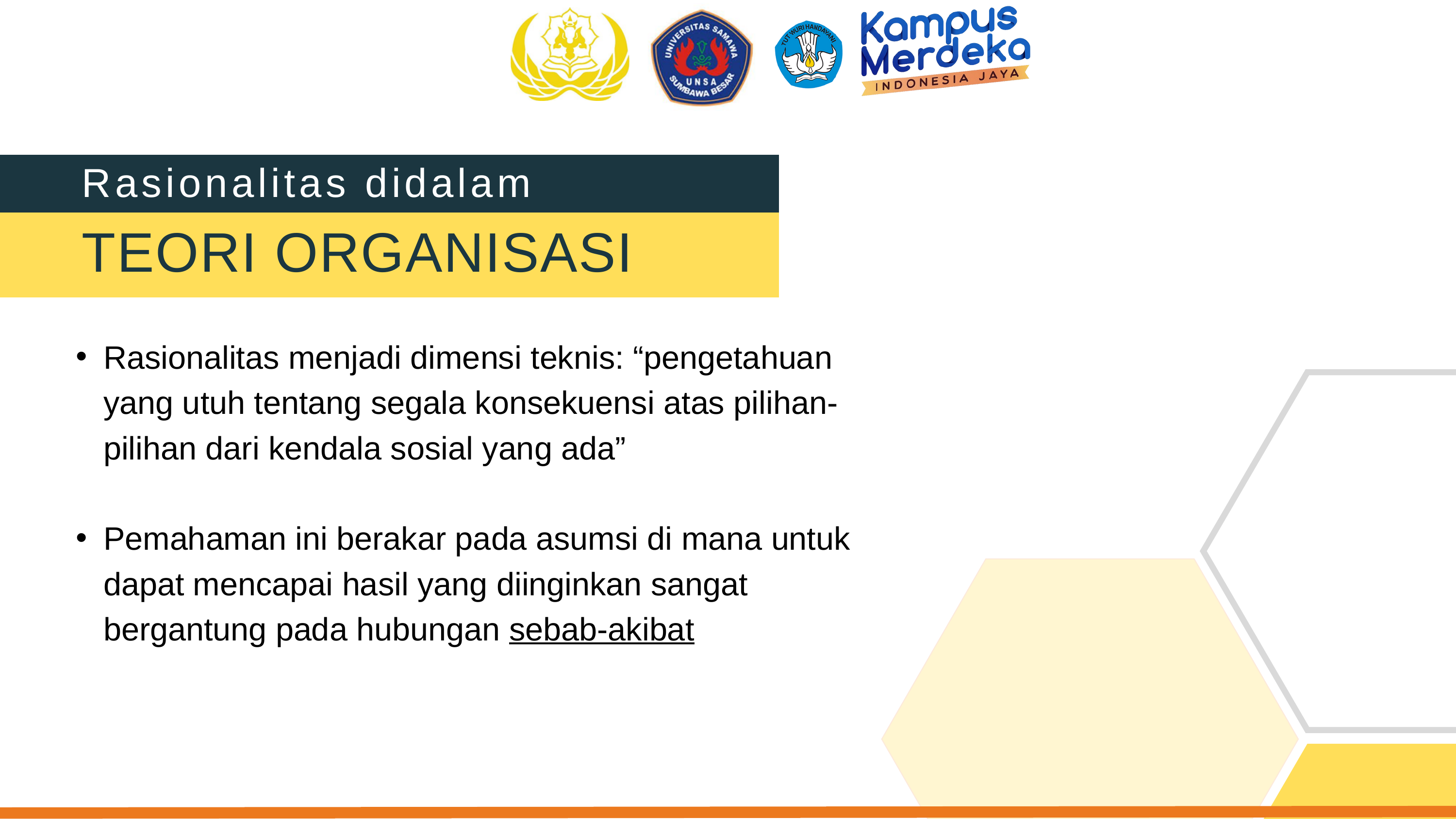

Rasionalitas didalam

TEORI ORGANISASI
Rasionalitas menjadi dimensi teknis: “pengetahuan yang utuh tentang segala konsekuensi atas pilihan-pilihan dari kendala sosial yang ada”

Pemahaman ini berakar pada asumsi di mana untuk dapat mencapai hasil yang diinginkan sangat bergantung pada hubungan sebab-akibat